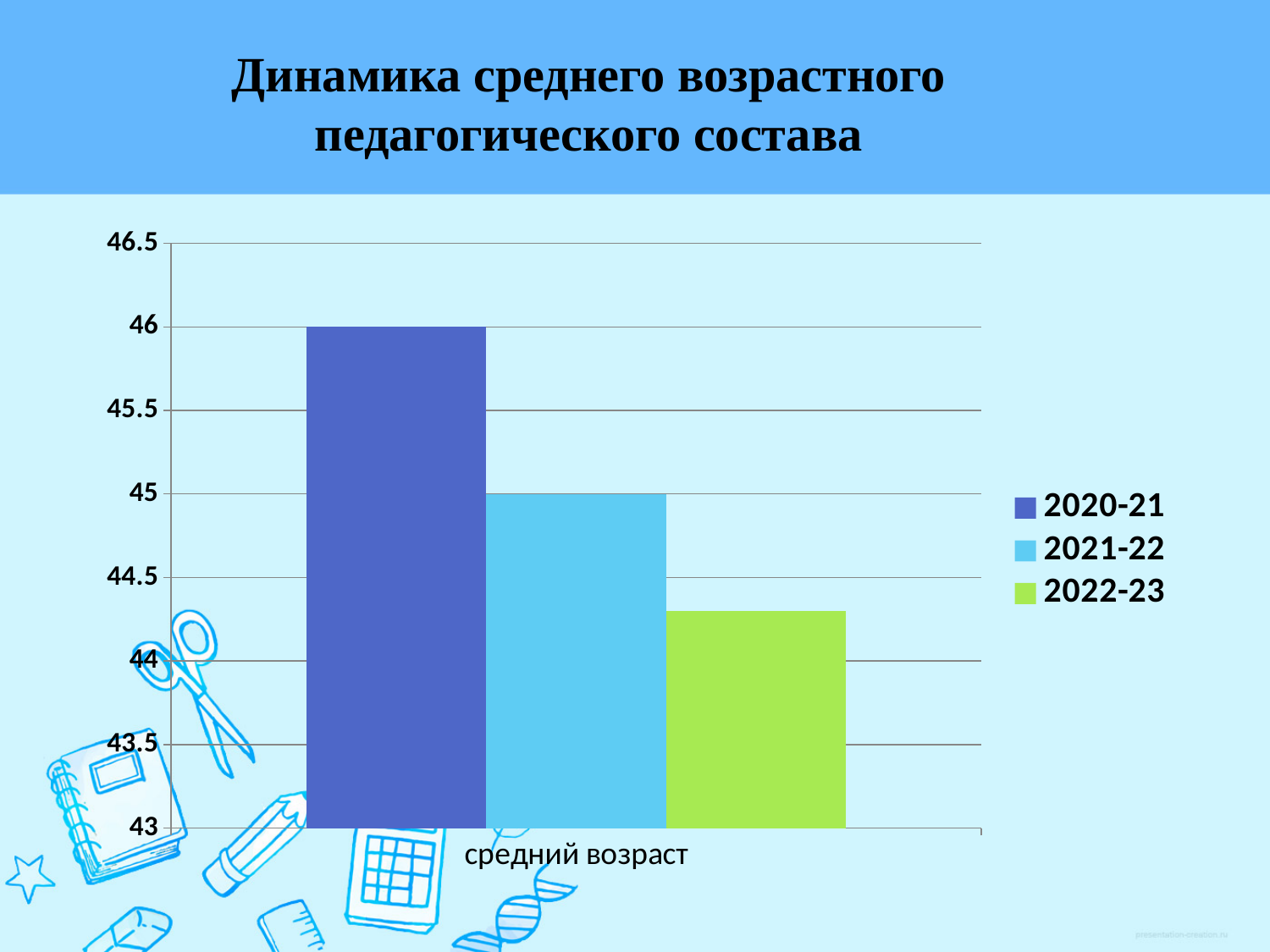

Динамика среднего возрастного педагогического состава

### Chart

| Category | 2020-21 | 2021-22 | 2022-23 |
|---|---|---|---|
| средний возраст | 46.0 | 45.0 | 44.3 |